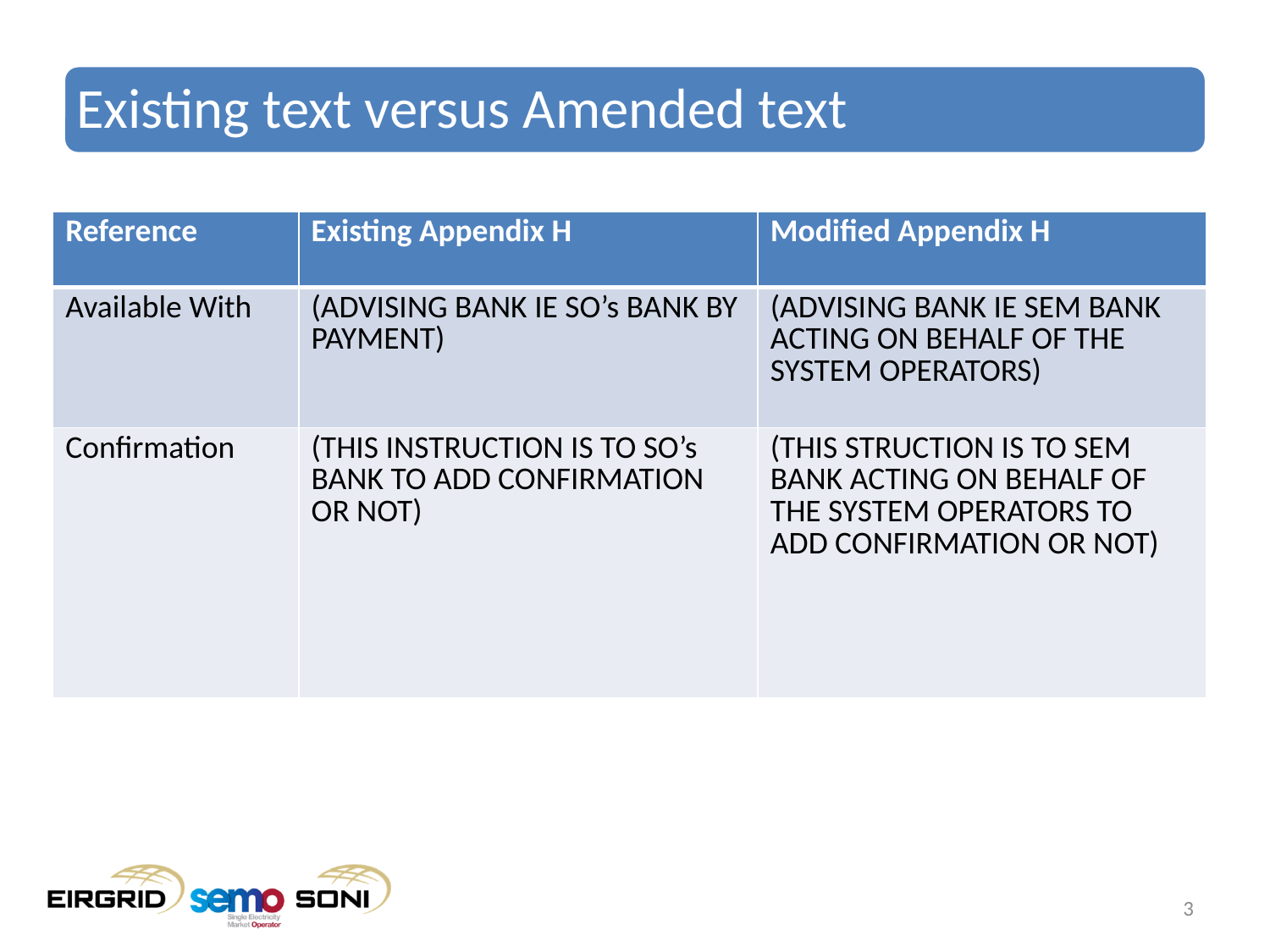

# Existing text versus Amended text
| Reference | Existing Appendix H | Modified Appendix H |
| --- | --- | --- |
| Available With | (ADVISING BANK IE SO’s BANK BY PAYMENT) | (ADVISING BANK IE SEM BANK ACTING ON BEHALF OF THE SYSTEM OPERATORS) |
| Confirmation | (THIS INSTRUCTION IS TO SO’s BANK TO ADD CONFIRMATION OR NOT) | (THIS STRUCTION IS TO SEM BANK ACTING ON BEHALF OF THE SYSTEM OPERATORS TO ADD CONFIRMATION OR NOT) |
3